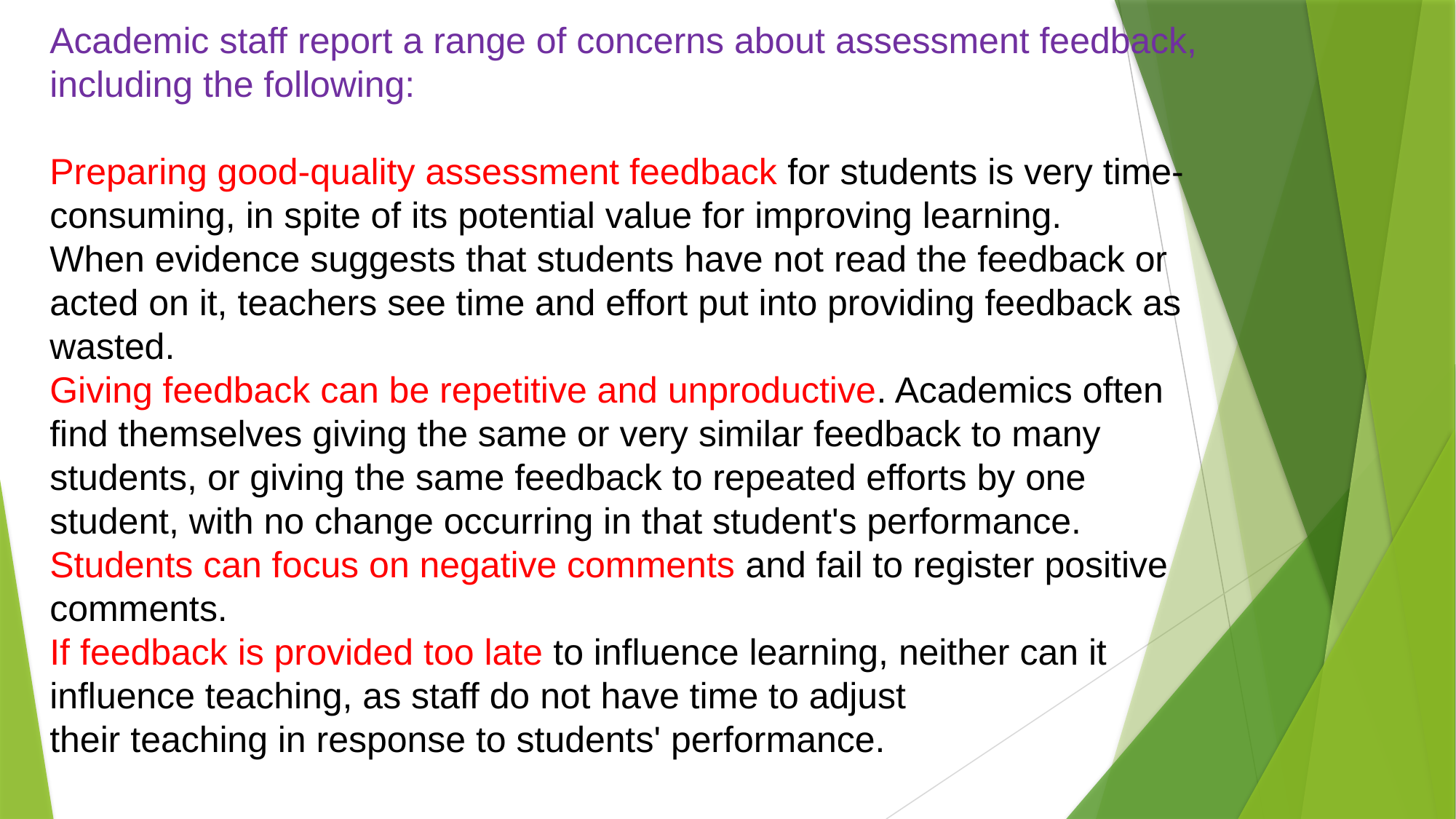

Academic staff report a range of concerns about assessment feedback, including the following:

Preparing good-quality assessment feedback for students is very time-consuming, in spite of its potential value for improving learning.
When evidence suggests that students have not read the feedback or acted on it, teachers see time and effort put into providing feedback as wasted.
Giving feedback can be repetitive and unproductive. Academics often find themselves giving the same or very similar feedback to many students, or giving the same feedback to repeated efforts by one student, with no change occurring in that student's performance.
Students can focus on negative comments and fail to register positive comments.
If feedback is provided too late to influence learning, neither can it influence teaching, as staff do not have time to adjust
their teaching in response to students' performance.